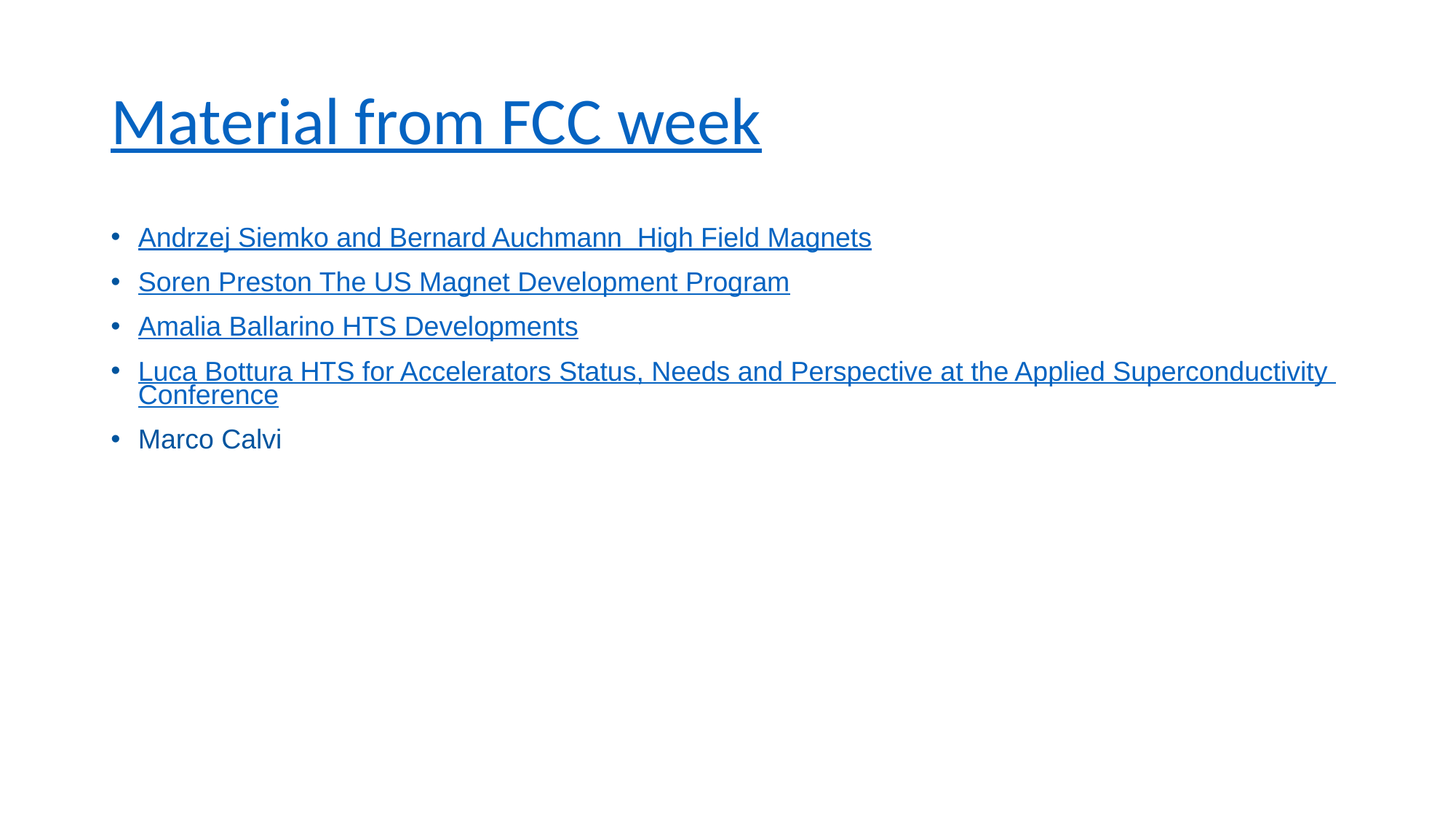

# Material from FCC week
Andrzej Siemko and Bernard Auchmann  High Field Magnets
Soren Preston The US Magnet Development Program
Amalia Ballarino HTS Developments
Luca Bottura HTS for Accelerators Status, Needs and Perspective at the Applied Superconductivity Conference
Marco Calvi